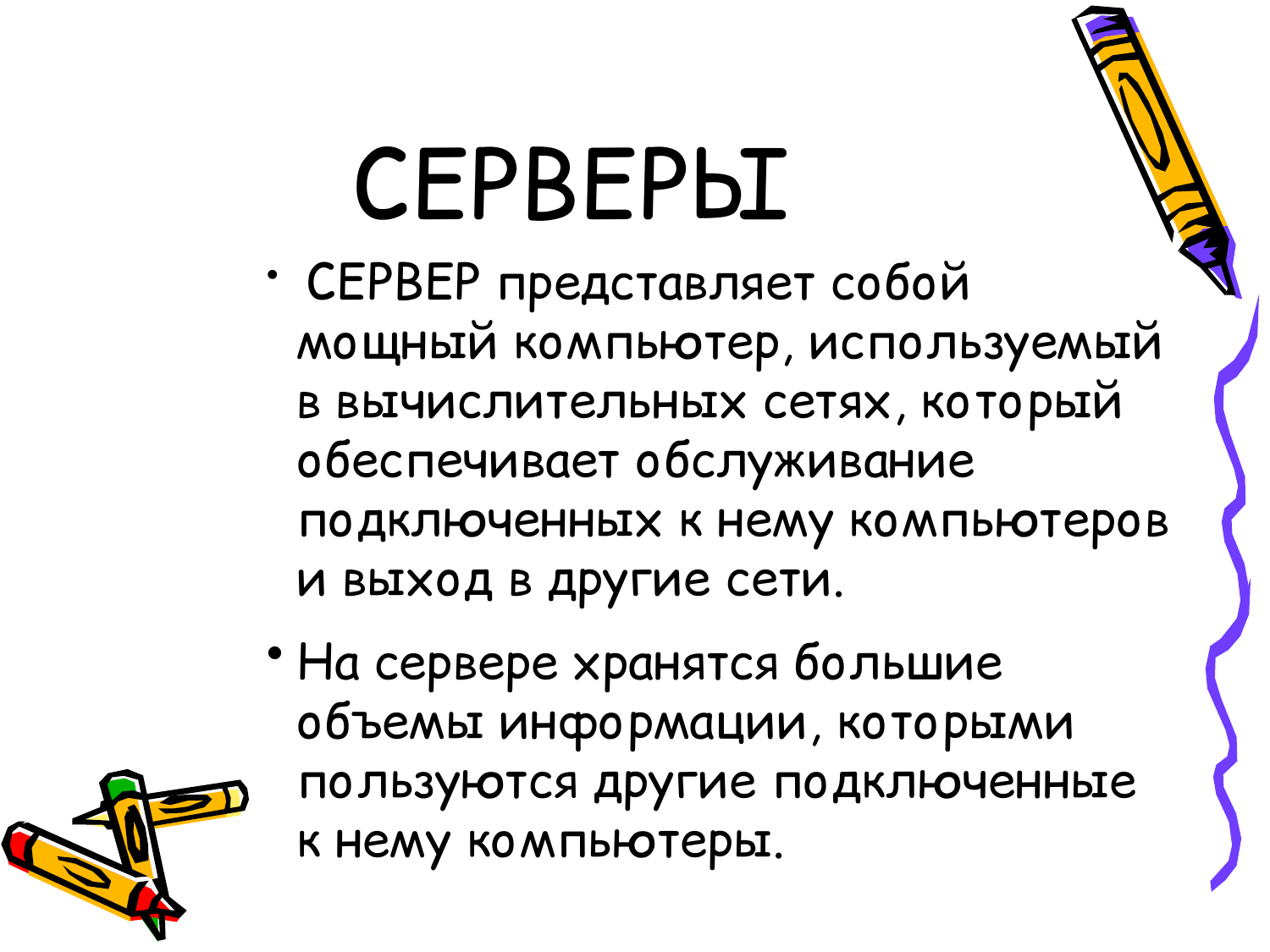

# СЕРВЕРЫ
 СЕРВЕР представляет собой мощный компьютер, используемый в вычислительных сетях, который обеспечивает обслуживание подключенных к нему компьютеров и выход в другие сети.
На сервере хранятся большие объемы информации, которыми пользуются другие подключенные к нему компьютеры.